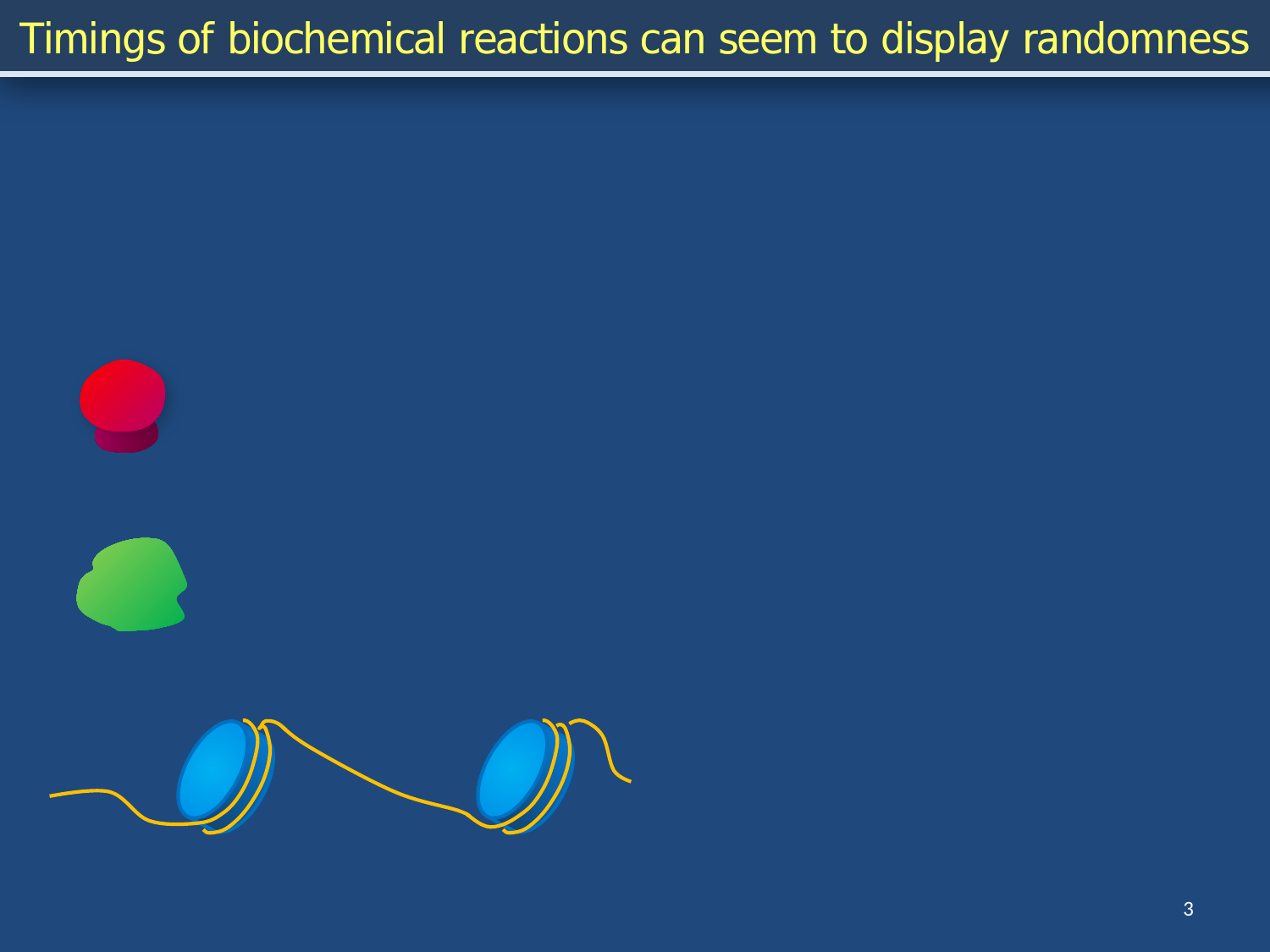

Timings of biochemical reactions can seem to display randomness

3